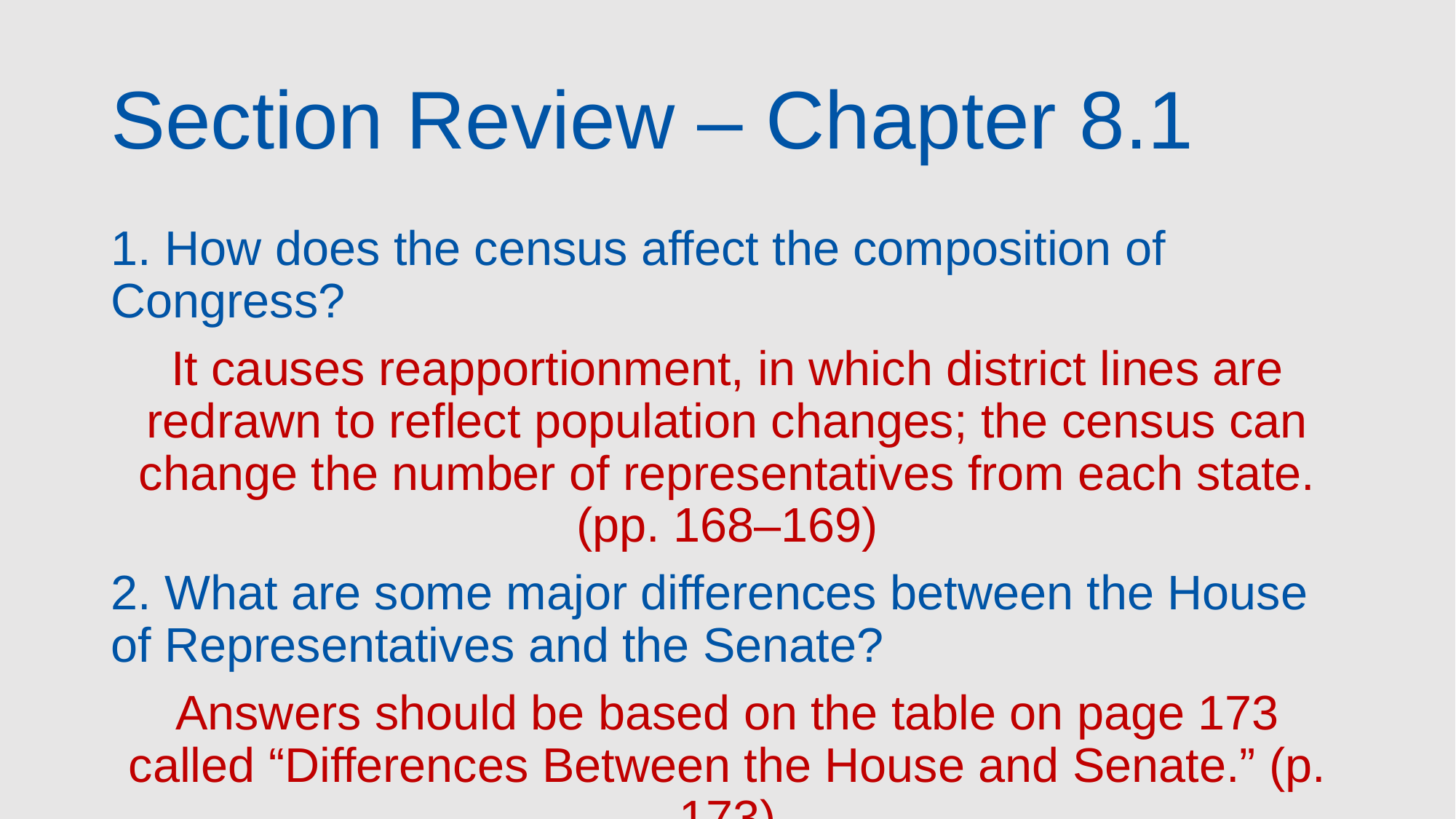

# Section Review – Chapter 8.1
1. How does the census affect the composition of Congress?
It causes reapportionment, in which district lines are redrawn to reflect population changes; the census can change the number of representatives from each state. (pp. 168–169)
2. What are some major differences between the House of Representatives and the Senate?
Answers should be based on the table on page 173 called “Differences Between the House and Senate.” (p. 173)